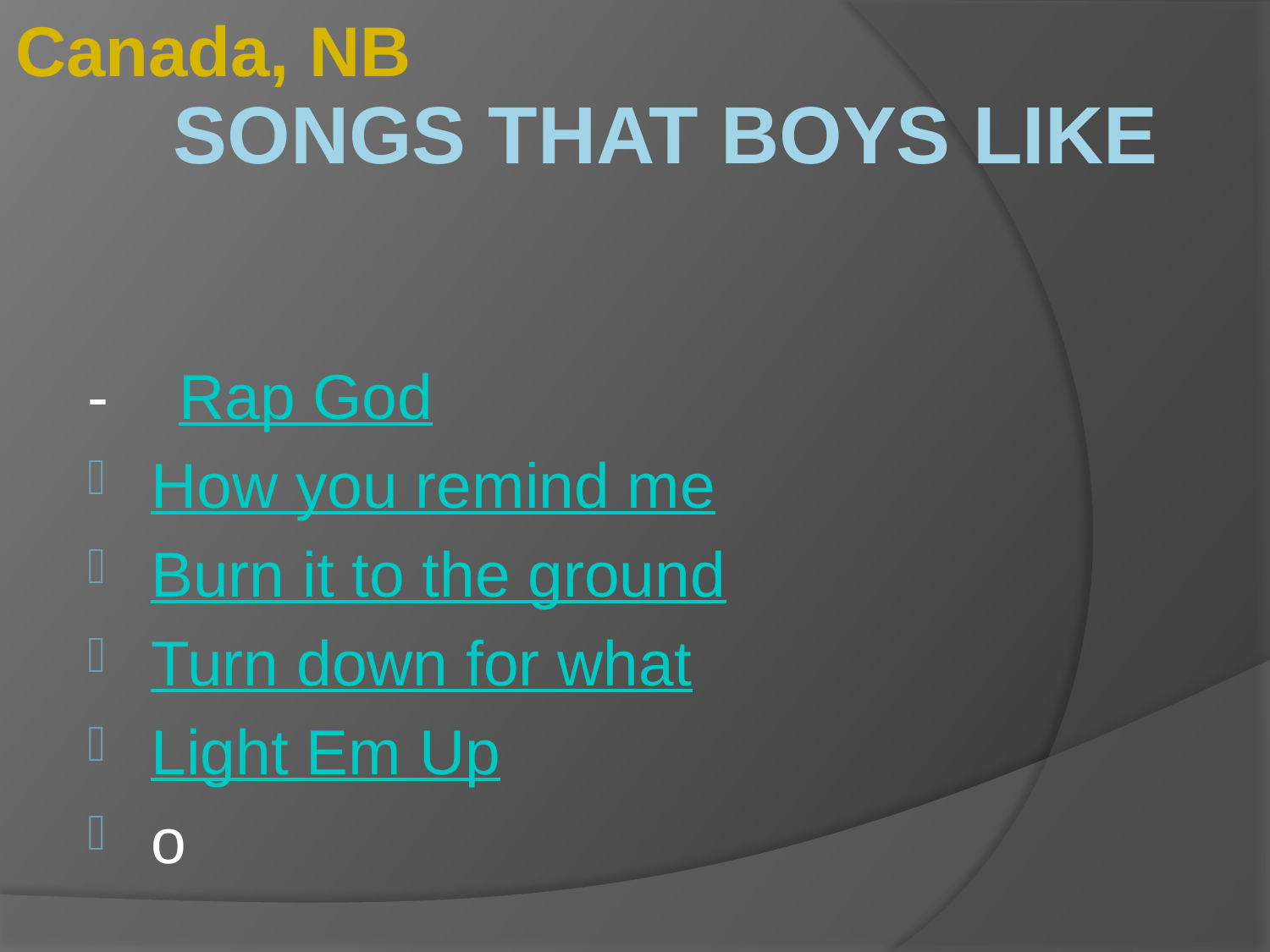

Canada, NB
# Songs that boys like
-    Rap God
How you remind me
Burn it to the ground
Turn down for what
Light Em Up
o